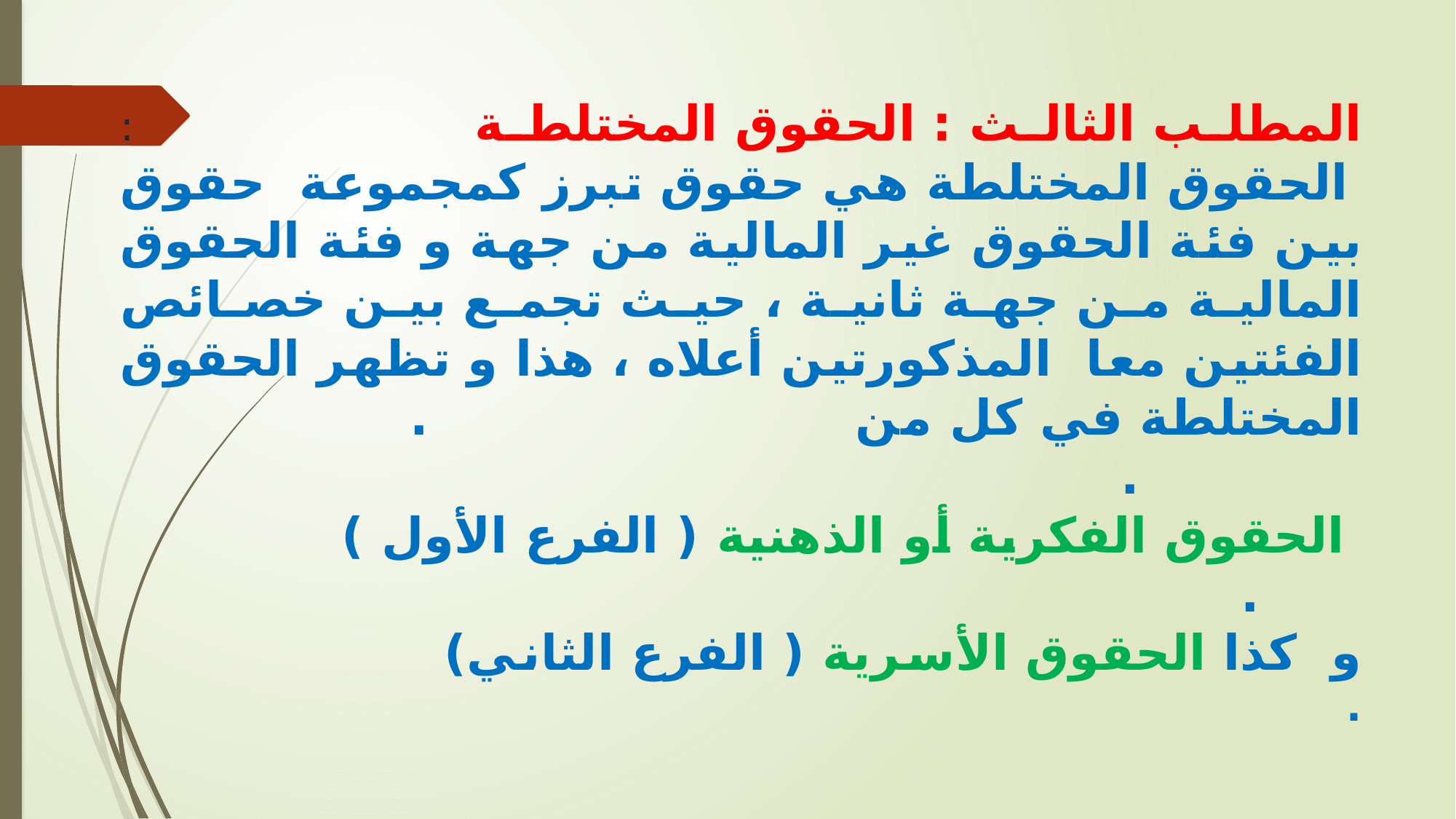

# المطلب الثالث : الحقوق المختلطة                    : الحقوق المختلطة هي حقوق تبرز كمجموعة  حقوق بين فئة الحقوق غير المالية من جهة و فئة الحقوق المالية من جهة ثانية ، حيث تجمع بين خصائص الفئتين معا  المذكورتين أعلاه ، هذا و تظهر الحقوق المختلطة في كل من                         .                               . الحقوق الفكرية أو الذهنية ( الفرع الأول )                    . و  كذا الحقوق الأسرية ( الفرع الثاني)                    .